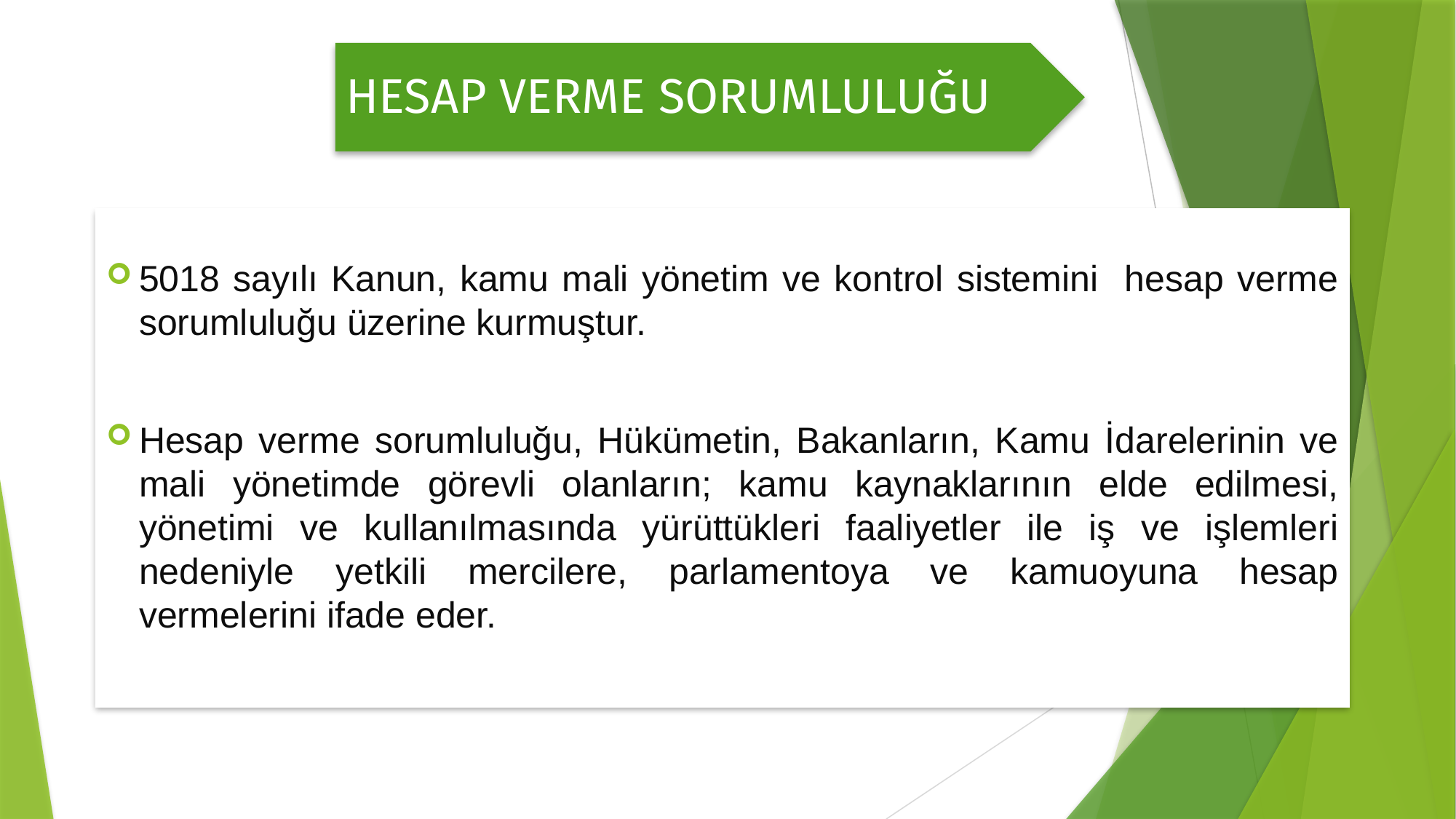

HESAP VERME SORUMLULUĞU

5018 sayılı Kanun, kamu mali yönetim ve kontrol sistemini  hesap verme sorumluluğu üzerine kurmuştur.

Hesap verme sorumluluğu, Hükümetin, Bakanların, Kamu İdarelerinin ve mali yönetimde görevli olanların; kamu kaynaklarının elde edilmesi, yönetimi ve kullanılmasında yürüttükleri faaliyetler ile iş ve işlemleri nedeniyle yetkili mercilere, parlamentoya ve kamuoyuna hesap vermelerini ifade eder.